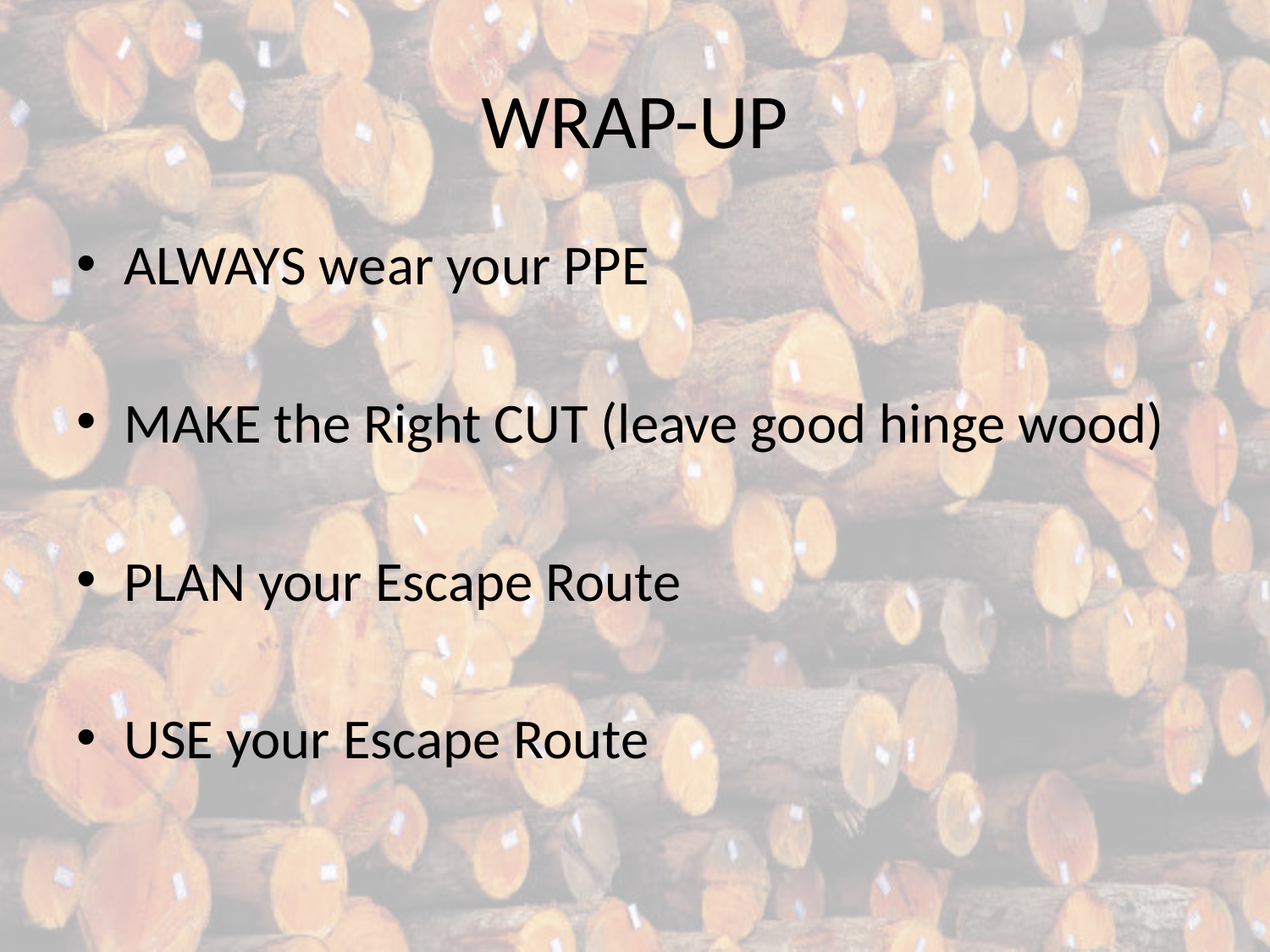

# WRAP-UP
ALWAYS wear your PPE

MAKE the Right CUT (leave good hinge wood)

PLAN your Escape Route

USE your Escape Route